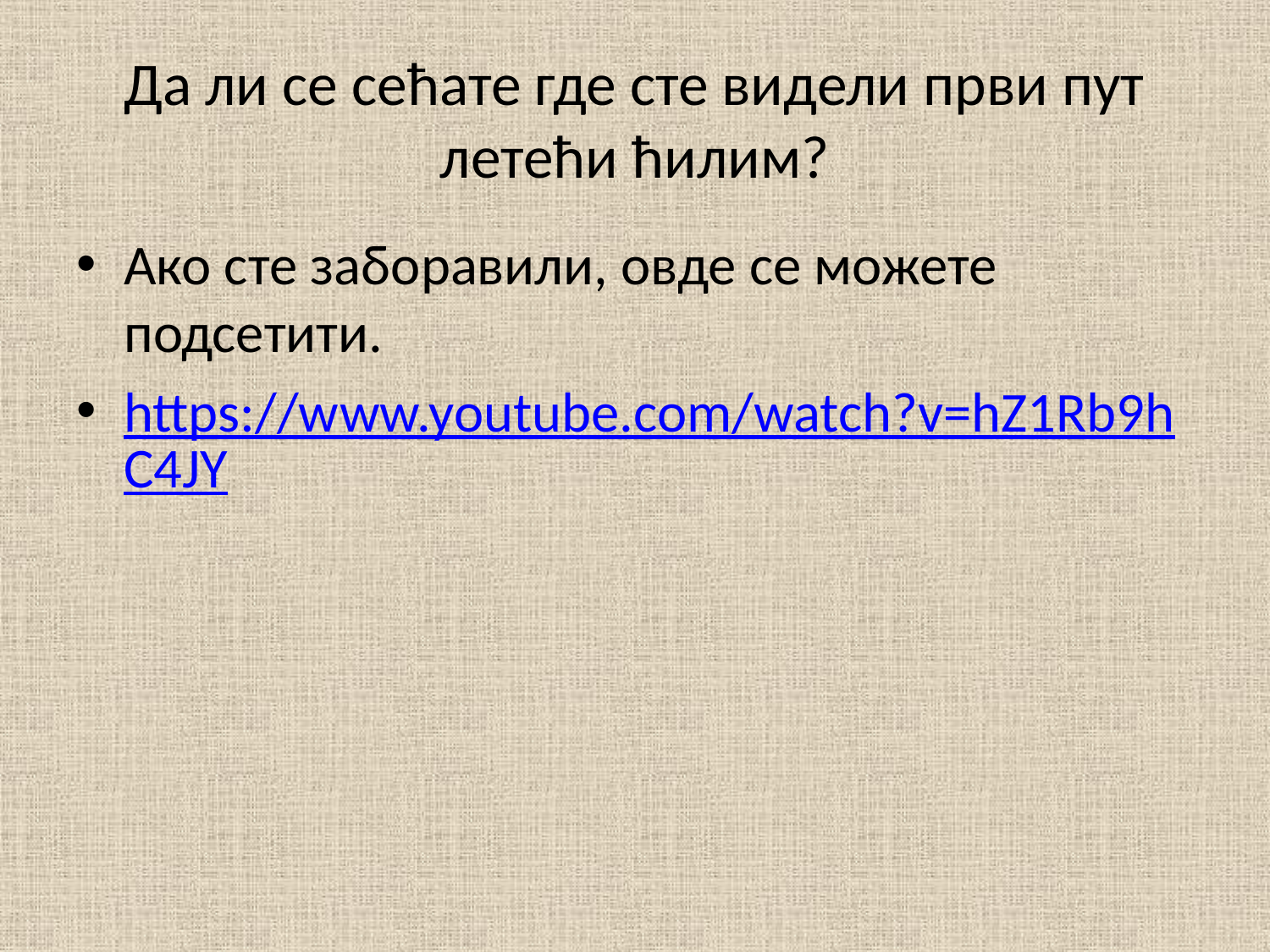

# Да ли се сећате где сте видели први пут летећи ћилим?
Ако сте заборавили, овде се можете подсетити.
https://www.youtube.com/watch?v=hZ1Rb9hC4JY